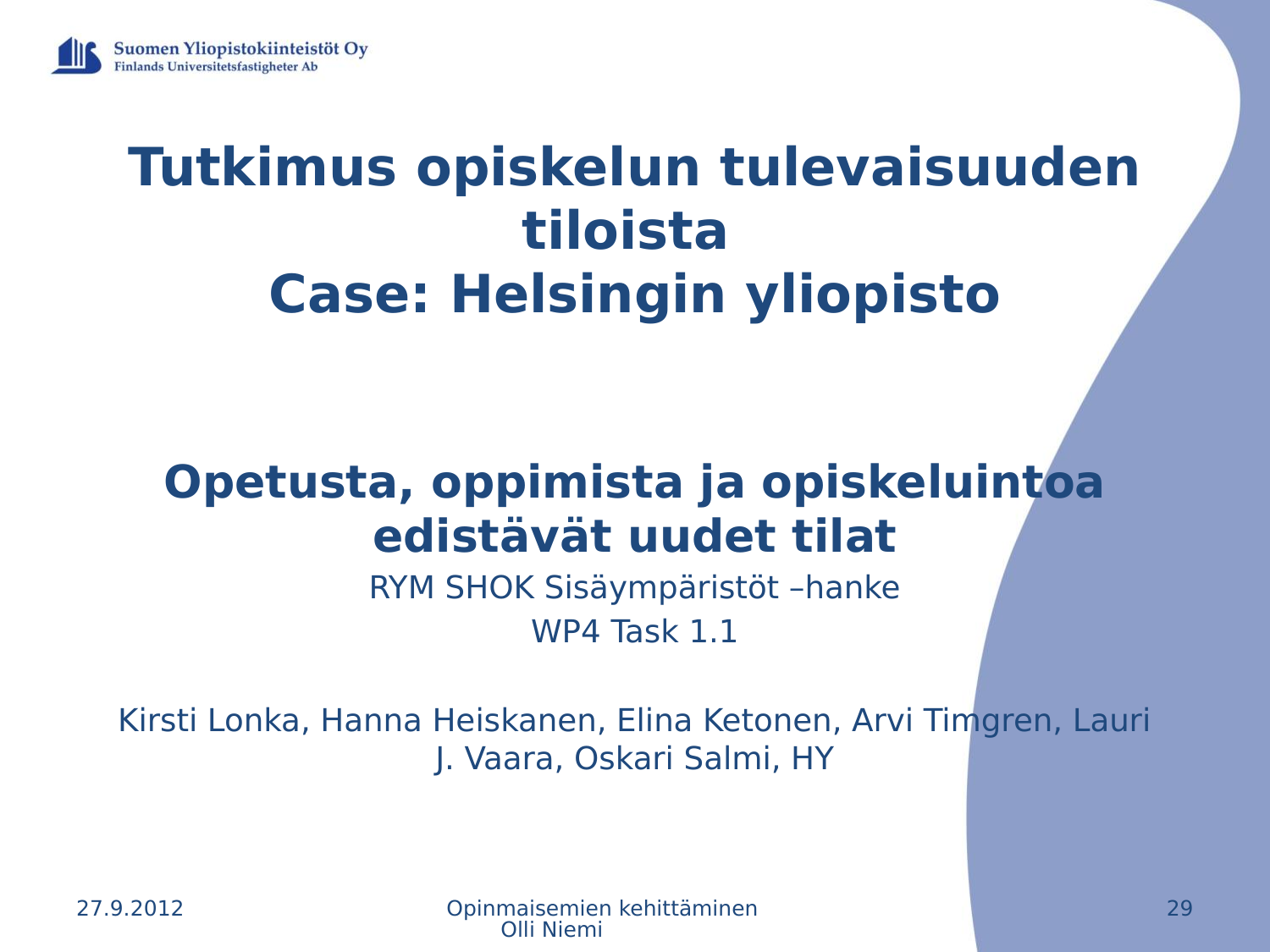

# Tutkimus opiskelun tulevaisuuden tiloista Case: Helsingin yliopisto
Opetusta, oppimista ja opiskeluintoa edistävät uudet tilat
RYM SHOK Sisäympäristöt –hanke
WP4 Task 1.1

Kirsti Lonka, Hanna Heiskanen, Elina Ketonen, Arvi Timgren, Lauri J. Vaara, Oskari Salmi, HY
27.9.2012
Opinmaisemien kehittäminen                 Olli Niemi
29